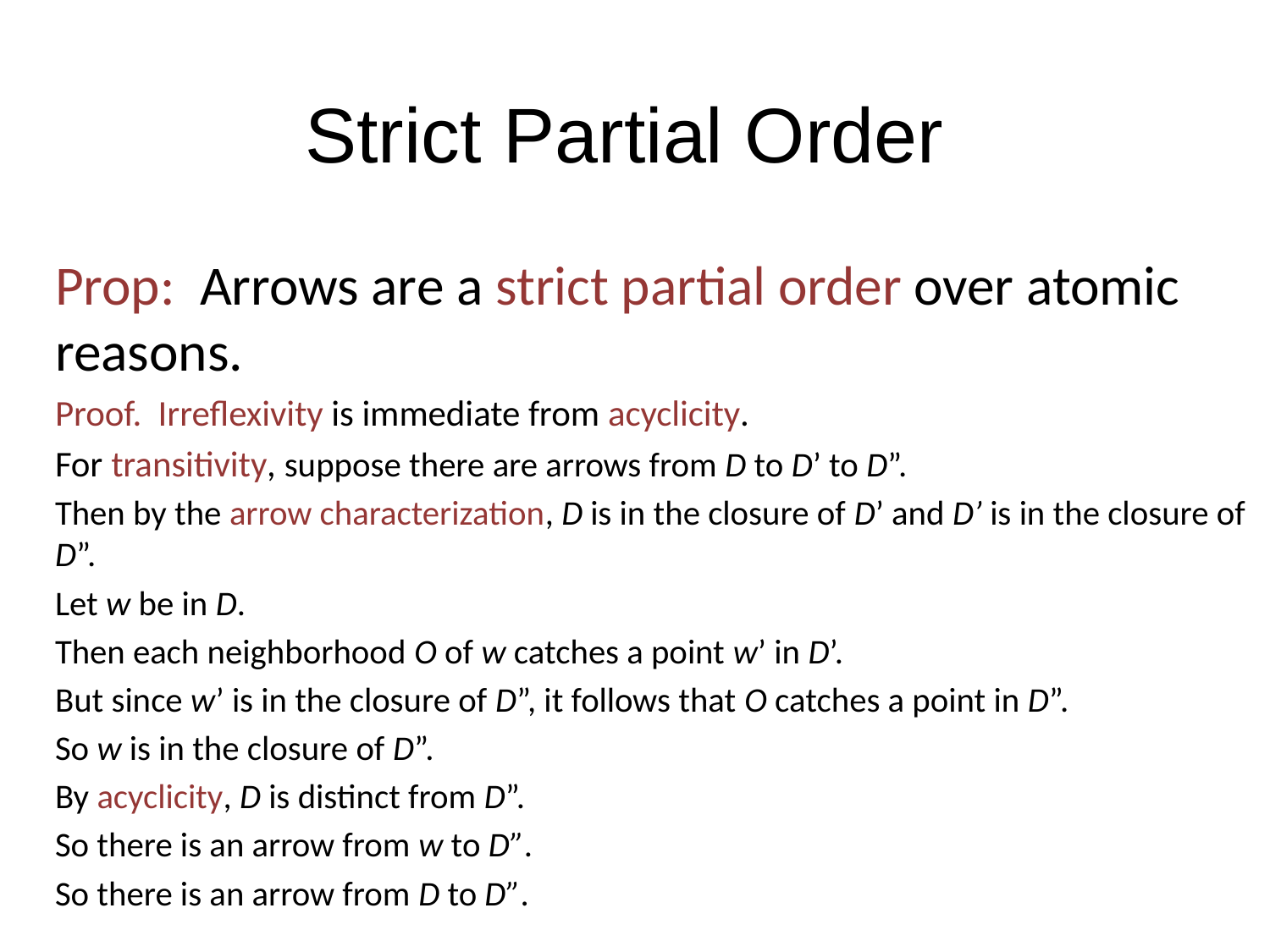

# Strict Partial Order
Prop:  Arrows are a strict partial order over atomic reasons.
Proof.  Irreflexivity is immediate from acyclicity.
For transitivity, suppose there are arrows from D to D’ to D”.
Then by the arrow characterization, D is in the closure of D’ and D’ is in the closure of D”.
Let w be in D.
Then each neighborhood O of w catches a point w’ in D’.
But since w’ is in the closure of D”, it follows that O catches a point in D”.
So w is in the closure of D”.
By acyclicity, D is distinct from D”.
So there is an arrow from w to D”.
So there is an arrow from D to D”.